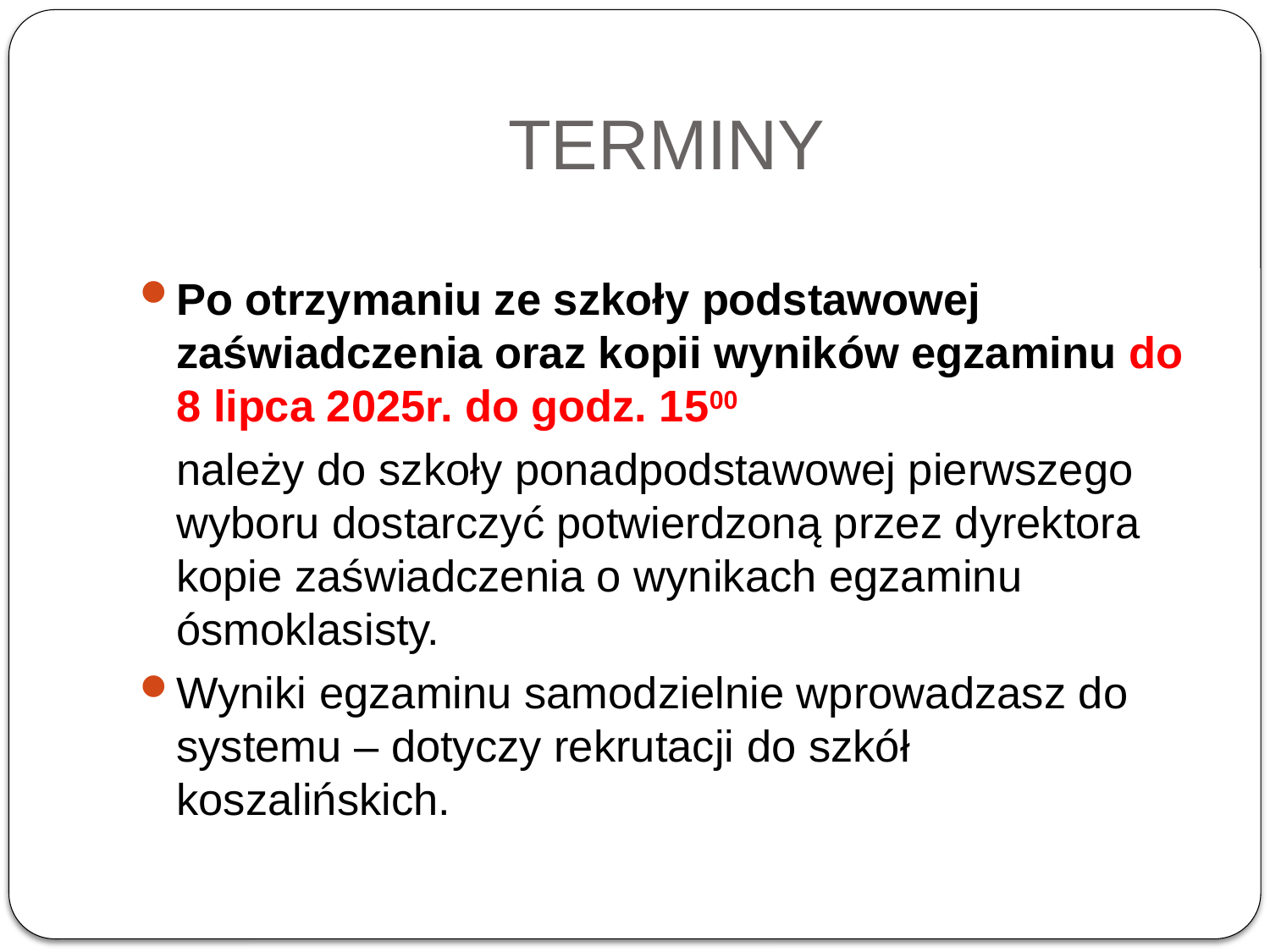

# TERMINY

Po otrzymaniu ze szkoły podstawowej zaświadczenia oraz kopii wyników egzaminu do 8 lipca 2025r. do godz. 1500
   należy do szkoły ponadpodstawowej pierwszego wyboru dostarczyć potwierdzoną przez dyrektora kopie zaświadczenia o wynikach egzaminu ósmoklasisty.
Wyniki egzaminu samodzielnie wprowadzasz do systemu – dotyczy rekrutacji do szkół koszalińskich.